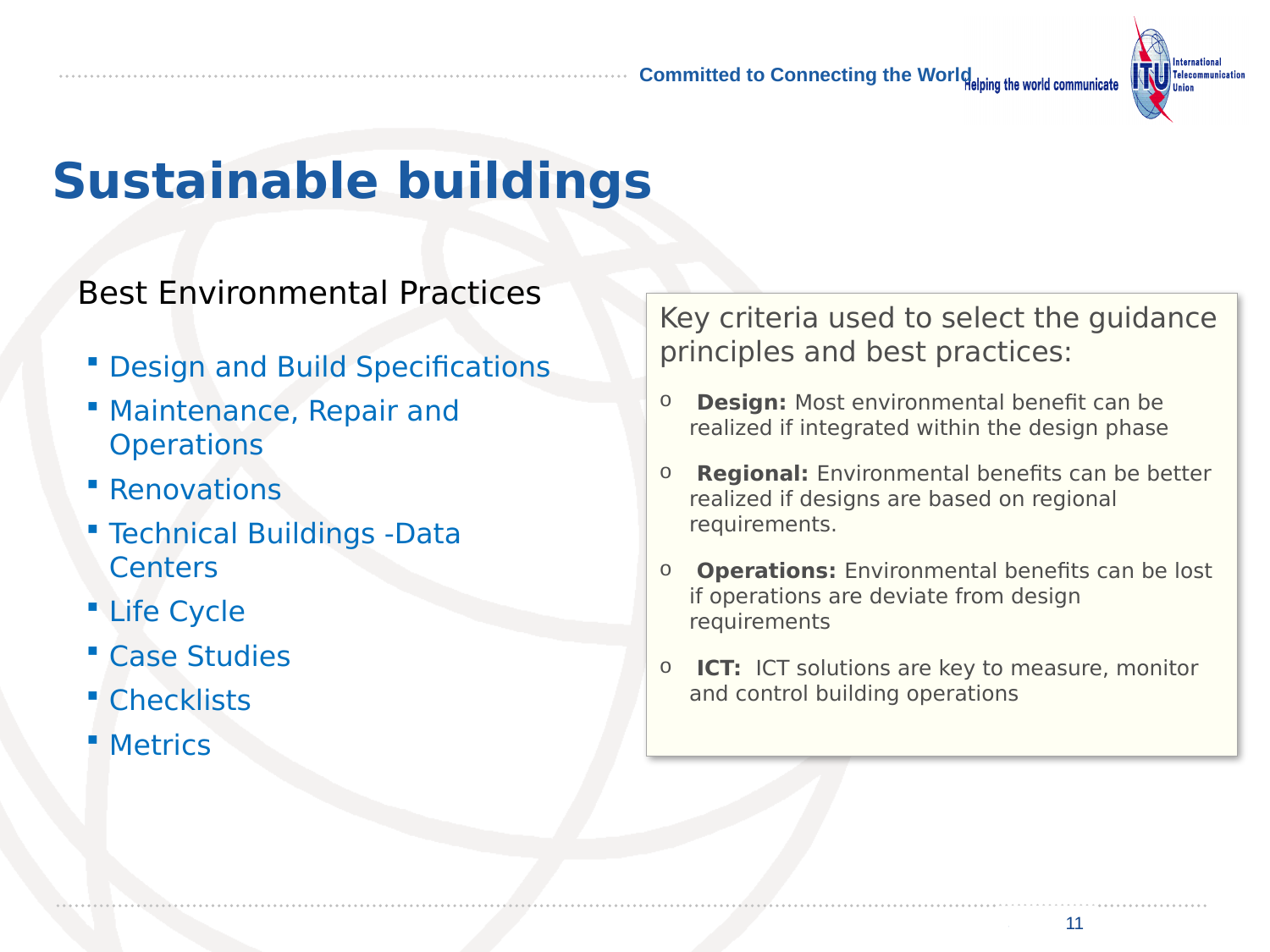

Sustainable buildings
Best Environmental Practices

Design and Build Specifications
Maintenance, Repair and Operations
Renovations
Technical Buildings -Data Centers
Life Cycle
Case Studies
Checklists
Metrics

Key criteria used to select the guidance principles and best practices:
 Design: Most environmental benefit can be realized if integrated within the design phase
 Regional: Environmental benefits can be better realized if designs are based on regional requirements.
 Operations: Environmental benefits can be lost if operations are deviate from design requirements
 ICT:  ICT solutions are key to measure, monitor and control building operations

11